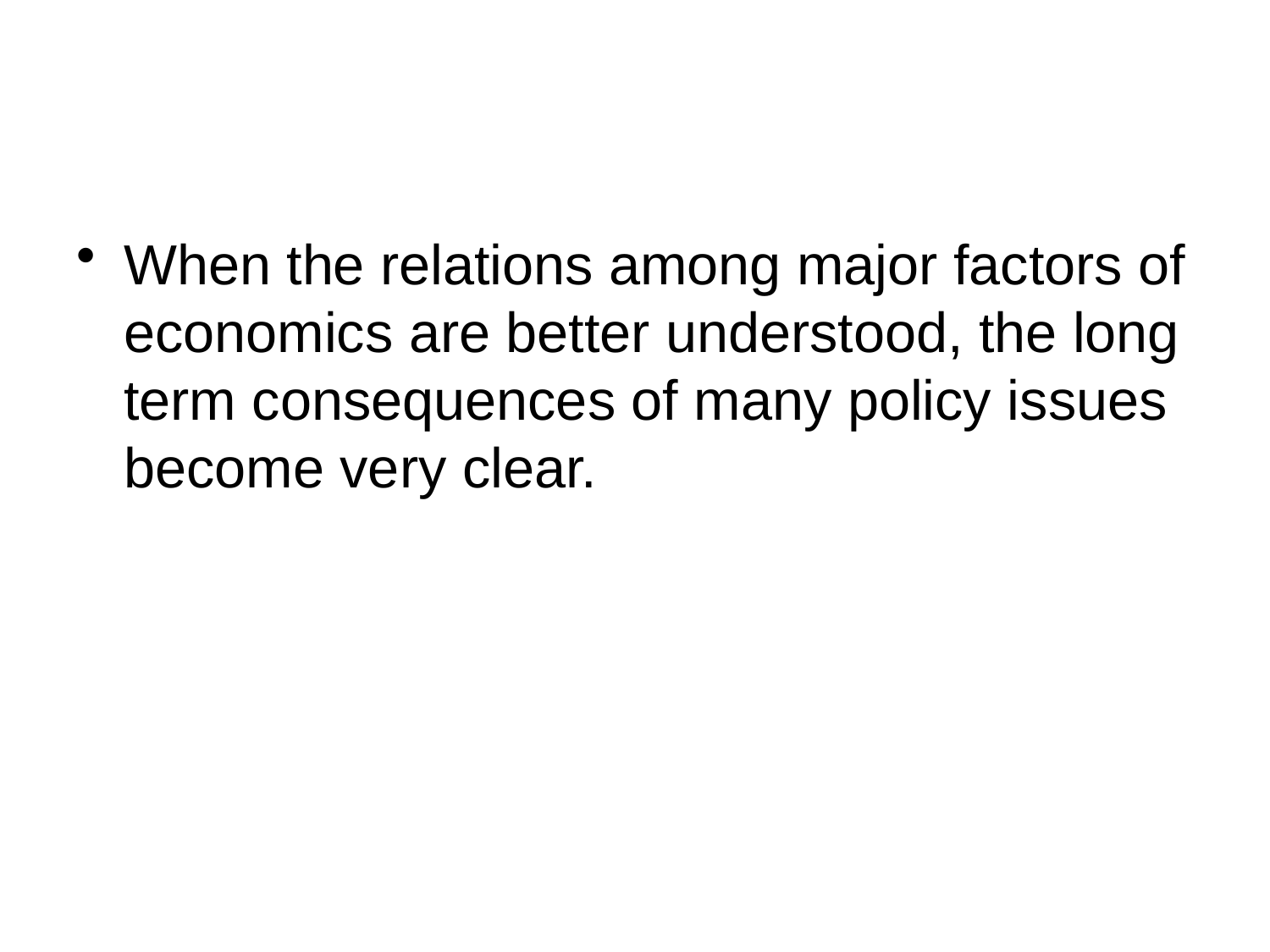

#
When the relations among major factors of economics are better understood, the long term consequences of many policy issues become very clear.